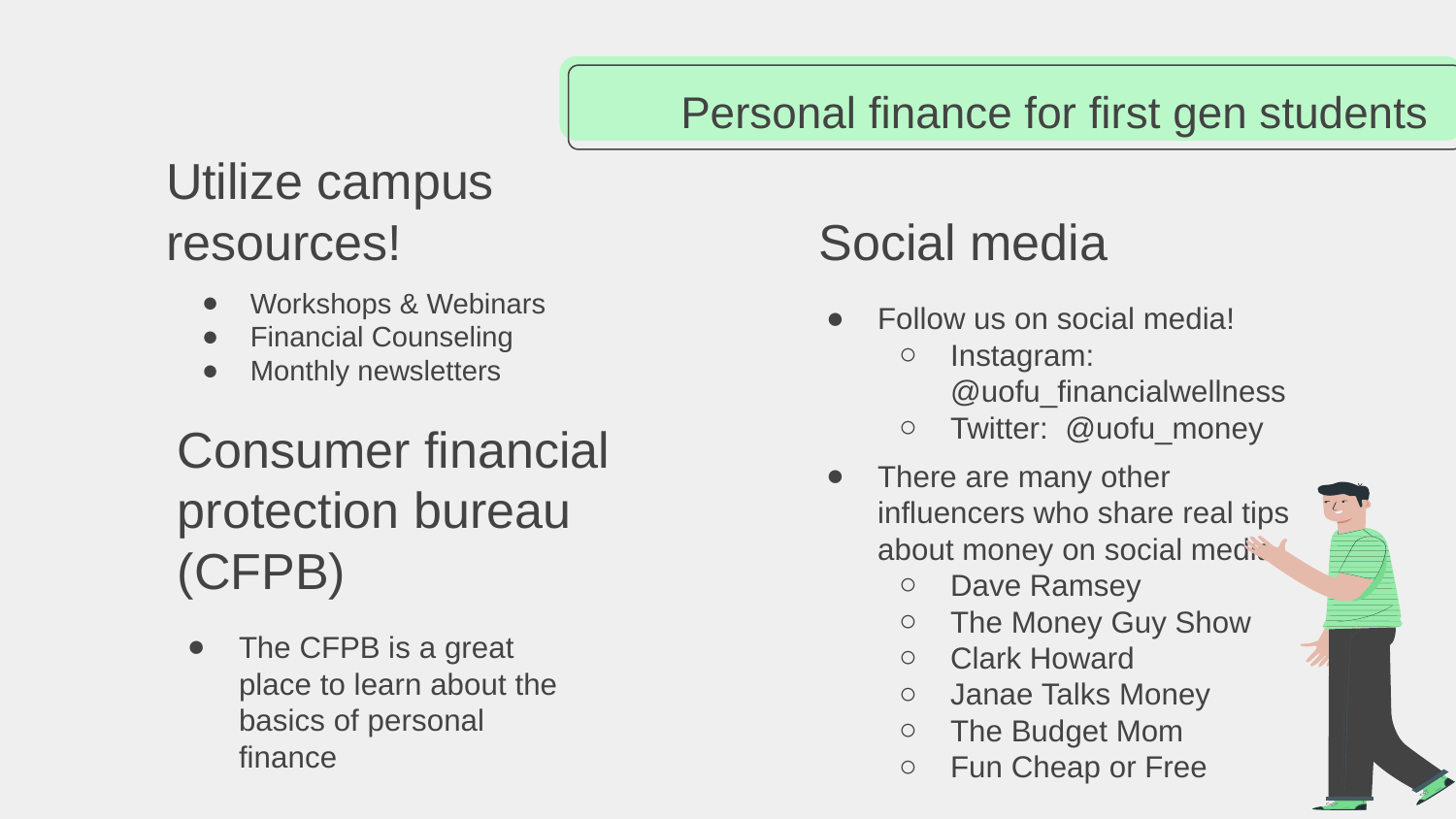

Personal finance for first gen students
Social media
# Utilize campus resources!
Workshops & Webinars
Financial Counseling
Monthly newsletters
Follow us on social media!
Instagram: @uofu_financialwellness
Twitter:  @uofu_money

There are many other influencers who share real tips about money on social media
Dave Ramsey
The Money Guy Show
Clark Howard
Janae Talks Money
The Budget Mom
Fun Cheap or Free

Consumer financial protection bureau (CFPB)
The CFPB is a great place to learn about the basics of personal finance